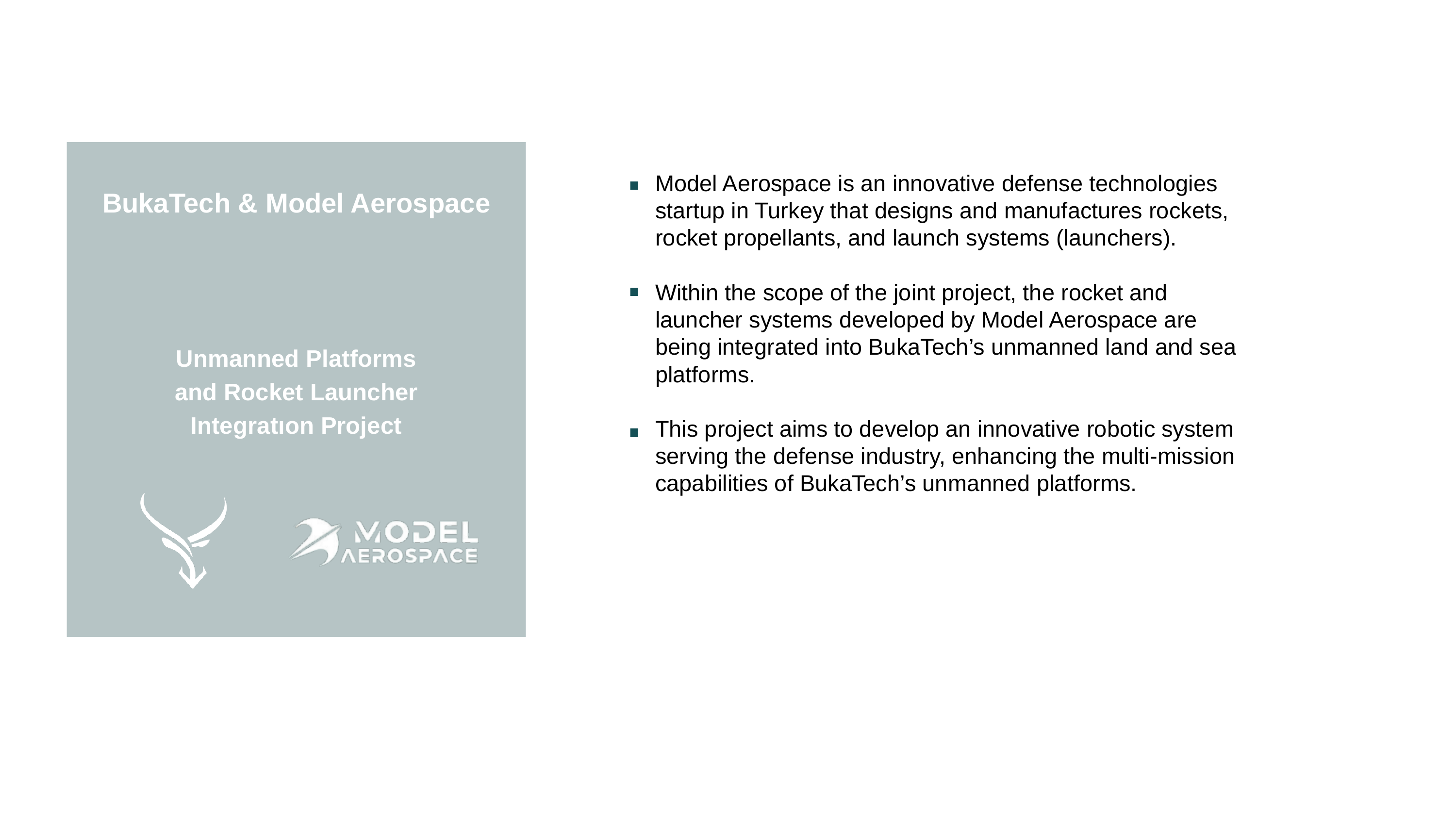

Model Aerospace is an innovative defense technologies startup in Turkey that designs and manufactures rockets, rocket propellants, and launch systems (launchers).

Within the scope of the joint project, the rocket and launcher systems developed by Model Aerospace are being integrated into BukaTech’s unmanned land and sea platforms.

This project aims to develop an innovative robotic system serving the defense industry, enhancing the multi-mission capabilities of BukaTech’s unmanned platforms.
BukaTech & Model Aerospace

Unmanned Platforms and Rocket Launcher Integratıon Project